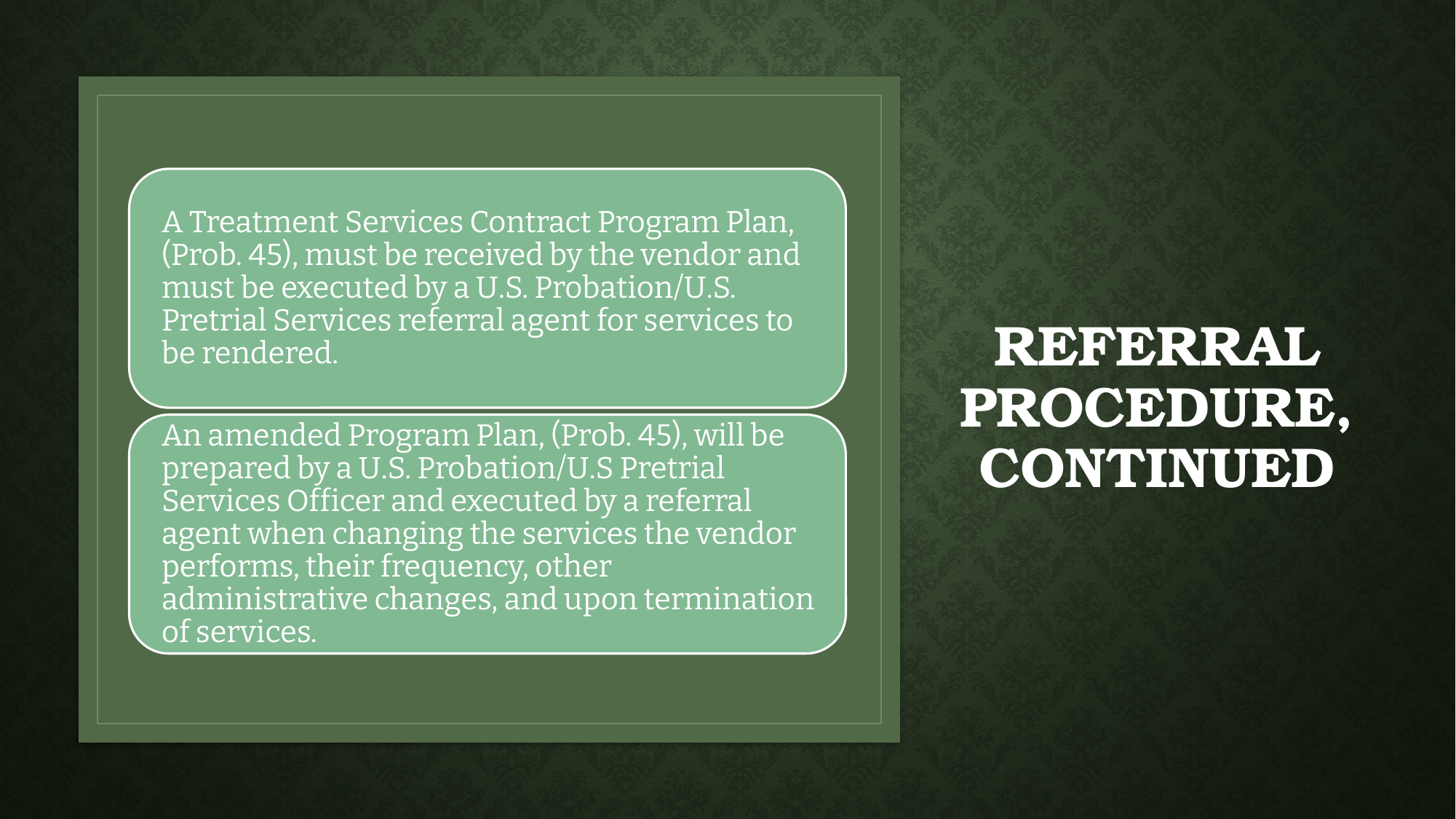

# Referral procedure, continued

A Treatment Services Contract Program Plan, (Prob. 45), must be received by the vendor and must be executed by a U.S. Probation/U.S. Pretrial Services referral agent for services to be rendered.
An amended Program Plan, (Prob. 45), will be prepared by a U.S. Probation/U.S Pretrial Services Officer and executed by a referral agent when changing the services the vendor performs, their frequency, other administrative changes, and upon termination of services.